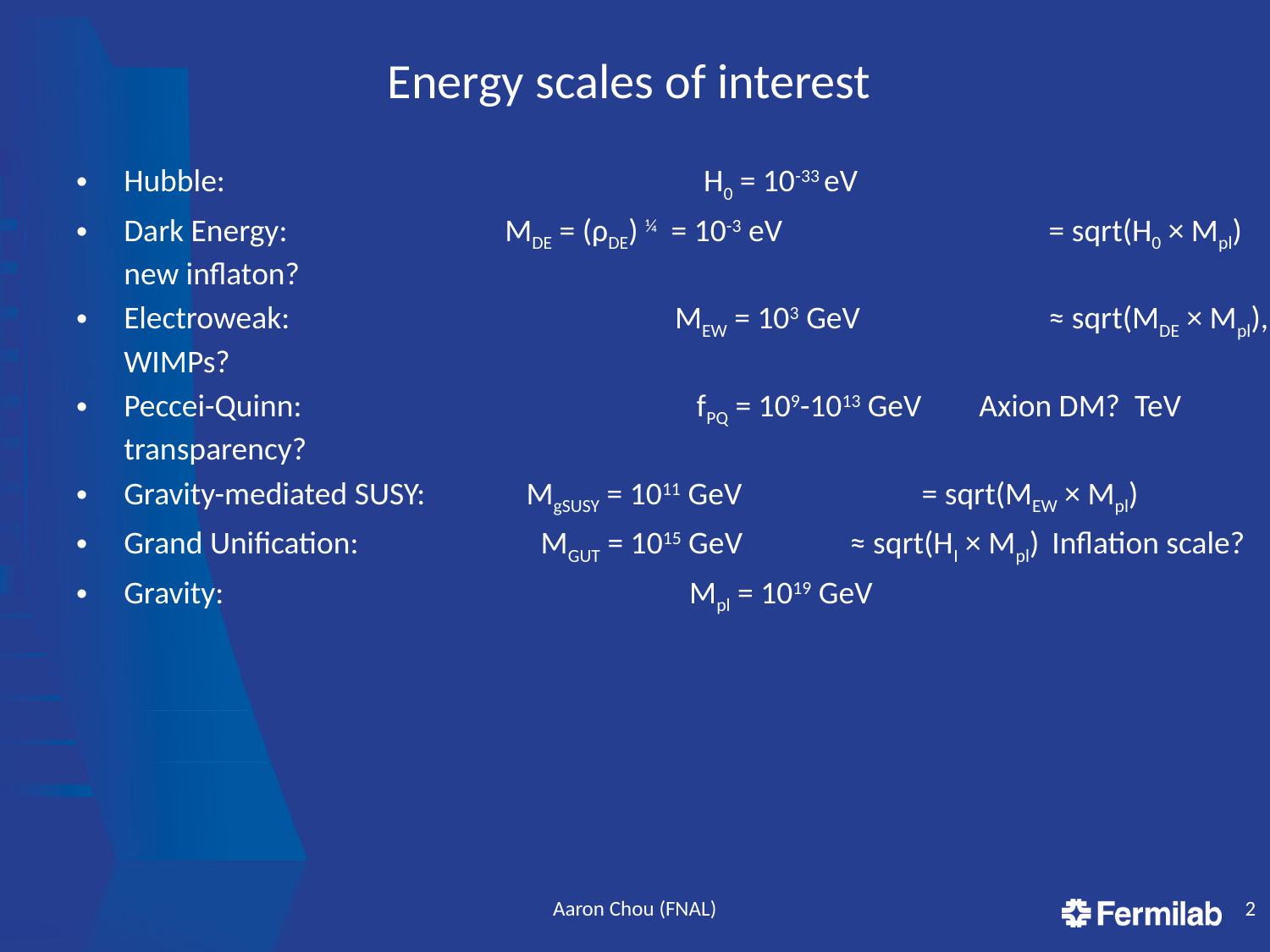

# Energy scales of interest
Hubble:  				          H0 = 10-33 eV
Dark Energy:    		MDE = (ρDE) ¼  = 10-3 eV    		     = sqrt(H0 × Mpl)  new inflaton?
Electroweak:			      MEW = 103 GeV		     ≈ sqrt(MDE × Mpl), WIMPs?
Peccei-Quinn:		   	         fPQ = 109-1013 GeV        Axion DM?  TeV transparency?
Gravity-mediated SUSY:	   MgSUSY = 1011 GeV 		     = sqrt(MEW × Mpl)
Grand Unification:		     MGUT = 1015 GeV               ≈ sqrt(HI × Mpl)   Inflation scale?
Gravity: 				        Mpl = 1019 GeV

Aaron Chou (FNAL)
2